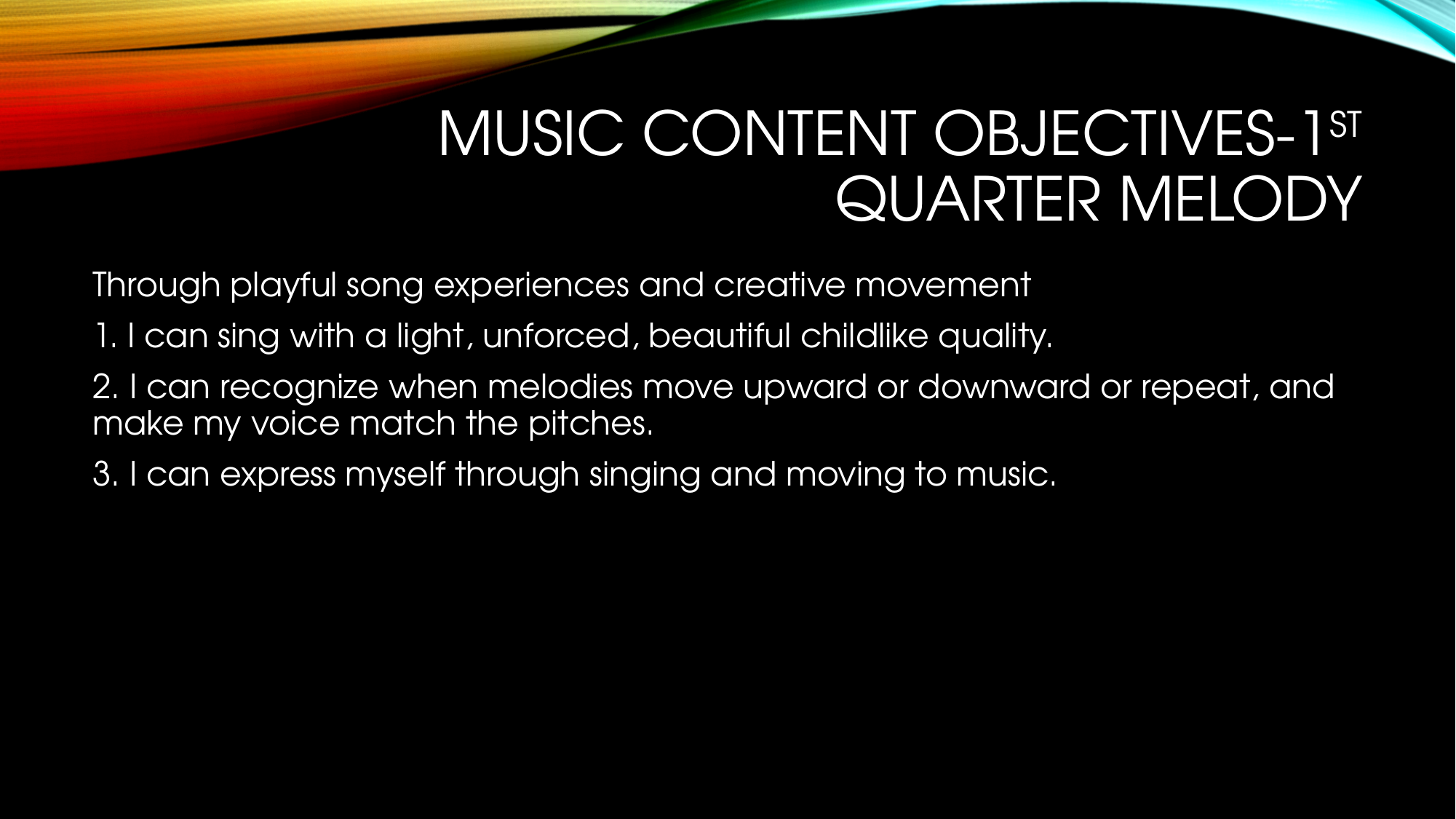

# Music Content Objectives-1st quarter Melody
Through playful song experiences and creative movement
1. I can sing with a light, unforced, beautiful childlike quality.
2. I can recognize when melodies move upward or downward or repeat, and make my voice match the pitches.
3. I can express myself through singing and moving to music.